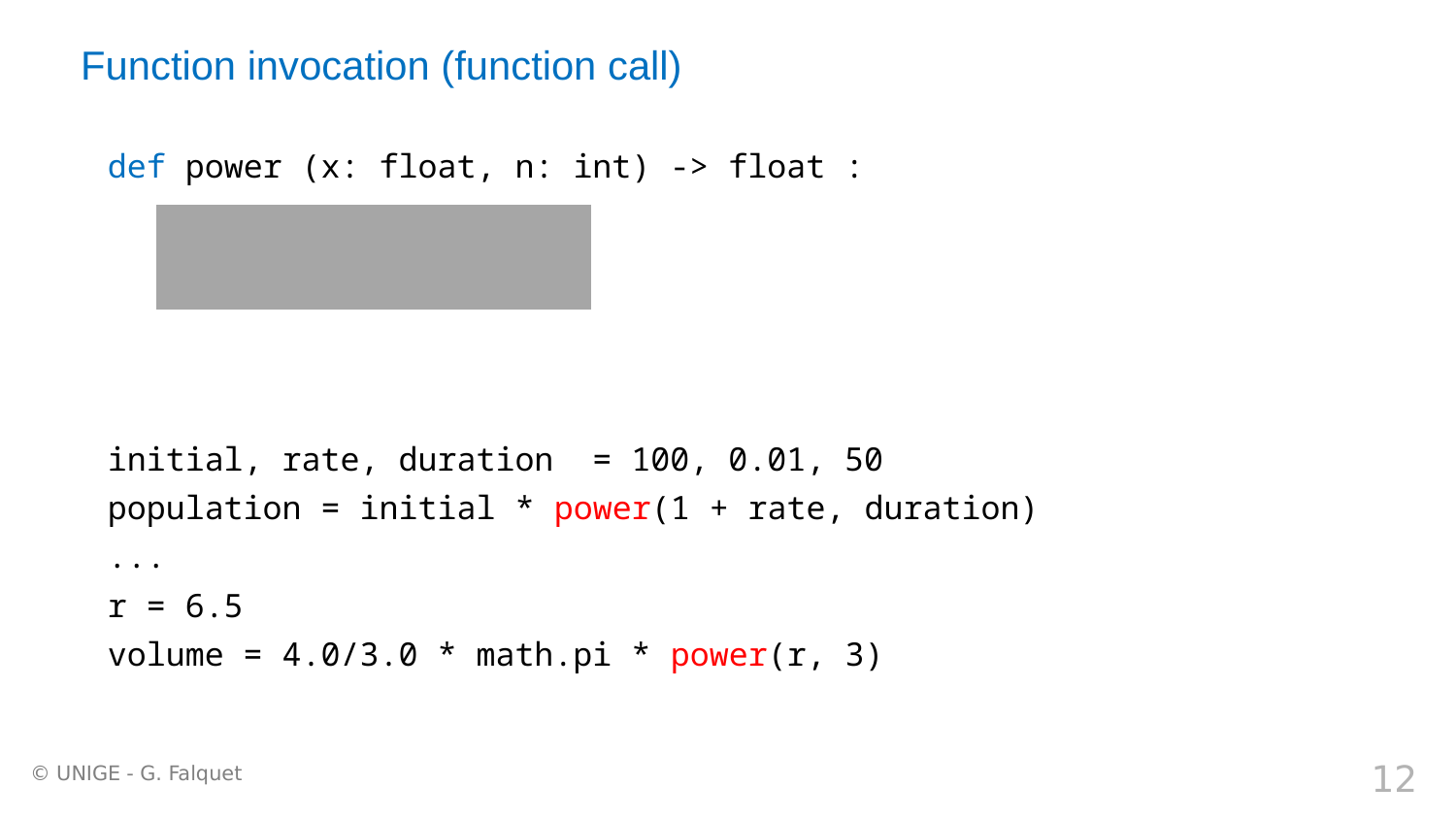

# Function invocation (function call)

def power (x: float, n: int) -> float :
    ...

initial, rate, duration  = 100, 0.01, 50
population = initial * power(1 + rate, duration)
...
r = 6.5
volume = 4.0/3.0 * math.pi * power(r, 3)

12
© UNIGE - G. Falquet